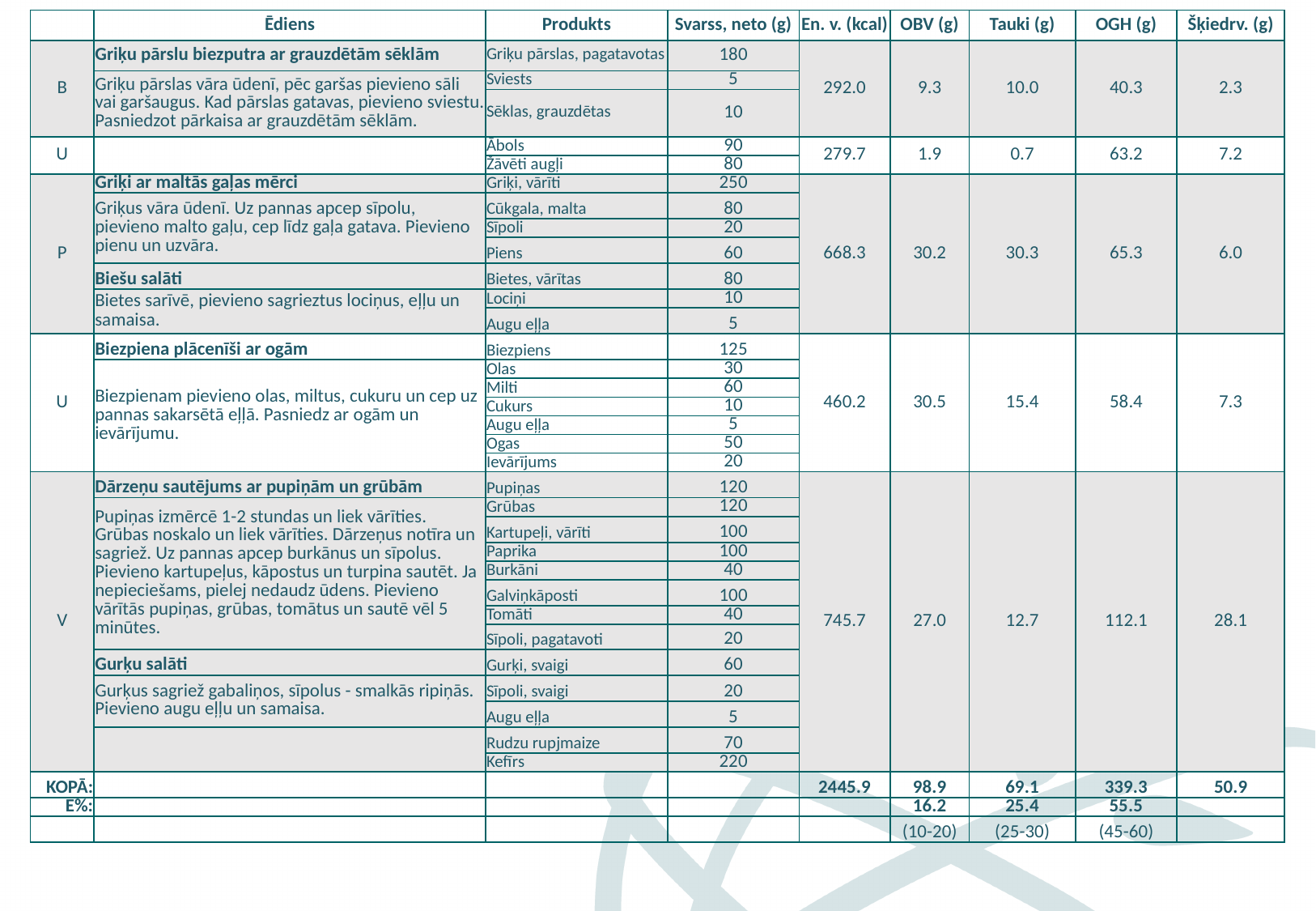

|  | Ēdiens | Produkts | Svarss, neto (g) | En. v. (kcal) | OBV (g) | Tauki (g) | OGH (g) | Šķiedrv. (g) |
| --- | --- | --- | --- | --- | --- | --- | --- | --- |
| B | Griķu pārslu biezputra ar grauzdētām sēklām | Griķu pārslas, pagatavotas | 180 | 292.0 | 9.3 | 10.0 | 40.3 | 2.3 |
|  | Griķu pārslas vāra ūdenī, pēc garšas pievieno sāli vai garšaugus. Kad pārslas gatavas, pievieno sviestu. Pasniedzot pārkaisa ar grauzdētām sēklām. | Sviests | 5 |  |  |  |  |  |
|  |  | Sēklas, grauzdētas | 10 |  |  |  |  |  |
| U |  | Ābols | 90 | 279.7 | 1.9 | 0.7 | 63.2 | 7.2 |
|  |  | Žāvēti augļi | 80 |  |  |  |  |  |
| P | Griķi ar maltās gaļas mērci | Griķi, vārīti | 250 | 668.3 | 30.2 | 30.3 | 65.3 | 6.0 |
|  | Griķus vāra ūdenī. Uz pannas apcep sīpolu, pievieno malto gaļu, cep līdz gaļa gatava. Pievieno pienu un uzvāra. | Cūkgala, malta | 80 |  |  |  |  |  |
|  |  | Sīpoli | 20 |  |  |  |  |  |
|  |  | Piens | 60 |  |  |  |  |  |
|  | Biešu salāti | Bietes, vārītas | 80 |  |  |  |  |  |
|  | Bietes sarīvē, pievieno sagrieztus lociņus, eļļu un samaisa. | Lociņi | 10 |  |  |  |  |  |
|  |  | Augu eļļa | 5 |  |  |  |  |  |
| U | Biezpiena plācenīši ar ogām | Biezpiens | 125 | 460.2 | 30.5 | 15.4 | 58.4 | 7.3 |
|  | Biezpienam pievieno olas, miltus, cukuru un cep uz pannas sakarsētā eļļā. Pasniedz ar ogām un ievārījumu. | Olas | 30 |  |  |  |  |  |
|  |  | Milti | 60 |  |  |  |  |  |
|  |  | Cukurs | 10 |  |  |  |  |  |
|  |  | Augu eļļa | 5 |  |  |  |  |  |
|  |  | Ogas | 50 |  |  |  |  |  |
|  |  | Ievārījums | 20 |  |  |  |  |  |
| V | Dārzeņu sautējums ar pupiņām un grūbām | Pupiņas | 120 | 745.7 | 27.0 | 12.7 | 112.1 | 28.1 |
|  | Pupiņas izmērcē 1-2 stundas un liek vārīties. Grūbas noskalo un liek vārīties. Dārzeņus notīra un sagriež. Uz pannas apcep burkānus un sīpolus. Pievieno kartupeļus, kāpostus un turpina sautēt. Ja nepieciešams, pielej nedaudz ūdens. Pievieno vārītās pupiņas, grūbas, tomātus un sautē vēl 5 minūtes. | Grūbas | 120 |  |  |  |  |  |
|  |  | Kartupeļi, vārīti | 100 |  |  |  |  |  |
|  |  | Paprika | 100 |  |  |  |  |  |
|  |  | Burkāni | 40 |  |  |  |  |  |
|  |  | Galviņkāposti | 100 |  |  |  |  |  |
|  |  | Tomāti | 40 |  |  |  |  |  |
|  |  | Sīpoli, pagatavoti | 20 |  |  |  |  |  |
|  | Gurķu salāti | Gurķi, svaigi | 60 |  |  |  |  |  |
|  | Gurķus sagriež gabaliņos, sīpolus - smalkās ripiņās. Pievieno augu eļļu un samaisa. | Sīpoli, svaigi | 20 |  |  |  |  |  |
|  |  | Augu eļļa | 5 |  |  |  |  |  |
|  |  | Rudzu rupjmaize | 70 |  |  |  |  |  |
|  |  | Kefīrs | 220 |  |  |  |  |  |
| KOPĀ: |  |  |  | 2445.9 | 98.9 | 69.1 | 339.3 | 50.9 |
| E%: |  |  |  |  | 16.2 | 25.4 | 55.5 |  |
|  |  |  |  |  | (10-20) | (25-30) | (45-60) |  |